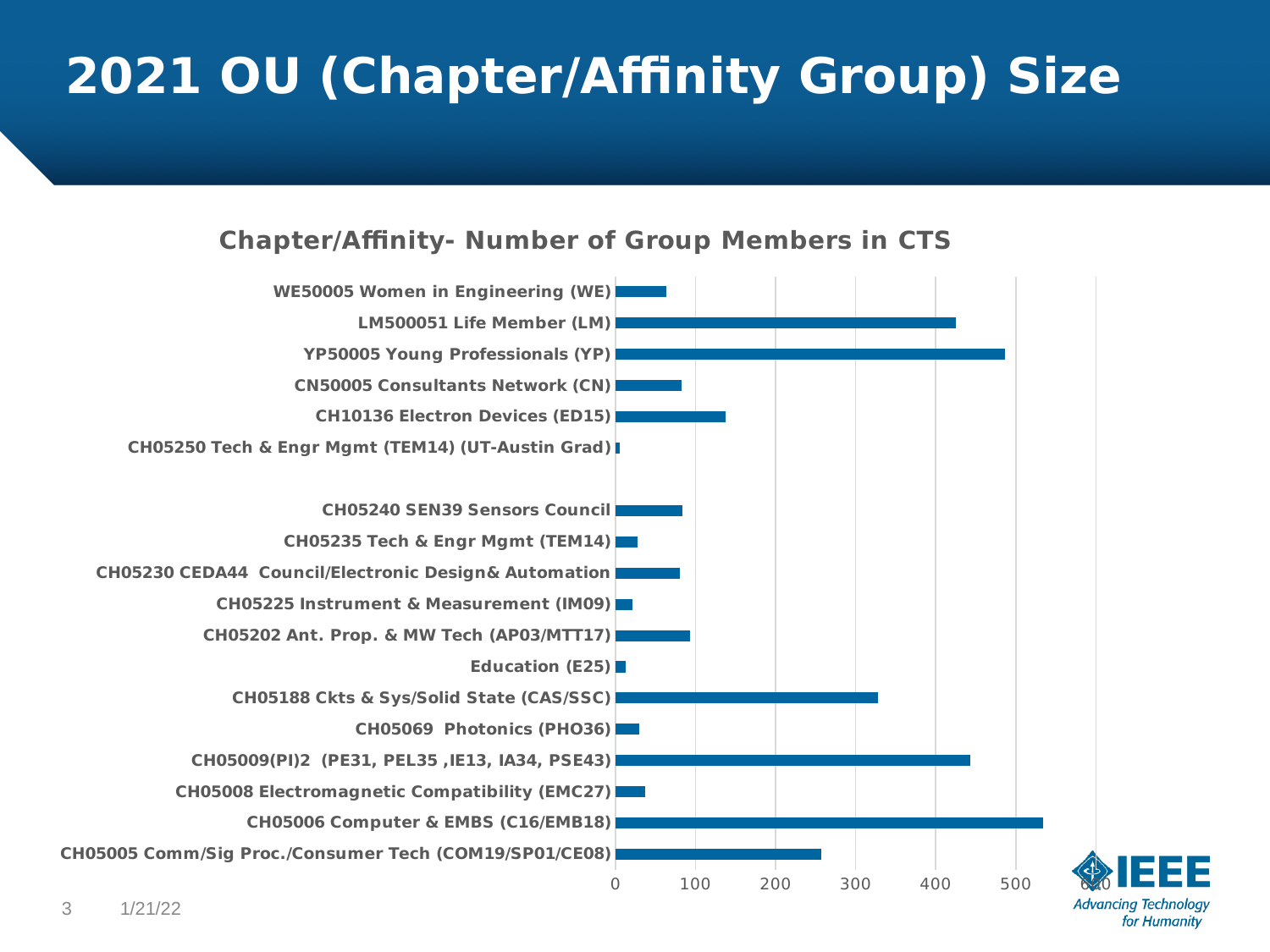

# 2021 OU (Chapter/Affinity Group) Size

### Chart: Chapter/Affinity- Number of Group Members in CTS

| Category |  |
|---|---|
| CH05005 Comm/Sig Proc./Consumer Tech (COM19/SP01/CE08) | 257.0 |
| CH05006 Computer & EMBS (C16/EMB18) | 534.0 |
| CH05008 Electromagnetic Compatibility (EMC27) | 37.0 |
| CH05009(PI)2  (PE31, PEL35 ,IE13, IA34, PSE43) | 443.0 |
| CH05069  Photonics (PHO36) | 30.0 |
| CH05188 Ckts & Sys/Solid State (CAS/SSC) | 328.0 |
| Education (E25) | 13.0 |
| CH05202 Ant. Prop. & MW Tech (AP03/MTT17) | 93.0 |
| CH05225 Instrument & Measurement (IM09) | 21.0 |
| CH05230 CEDA44  Council/Electronic Design& Automation | 80.0 |
| CH05235 Tech & Engr Mgmt (TEM14) | 28.0 |
|  CH05240 SEN39 Sensors Council | 84.0 |
|  | None |
| CH05250 Tech & Engr Mgmt (TEM14) (UT-Austin Grad) | 5.0 |
| CH10136 Electron Devices (ED15) | 138.0 |
| CN50005 Consultants Network (CN) | 83.0 |
| YP50005 Young Professionals (YP) | 486.0 |
| LM500051 Life Member (LM) | 425.0 |
| WE50005 Women in Engineering (WE) | 64.0 |
3
1/21/22